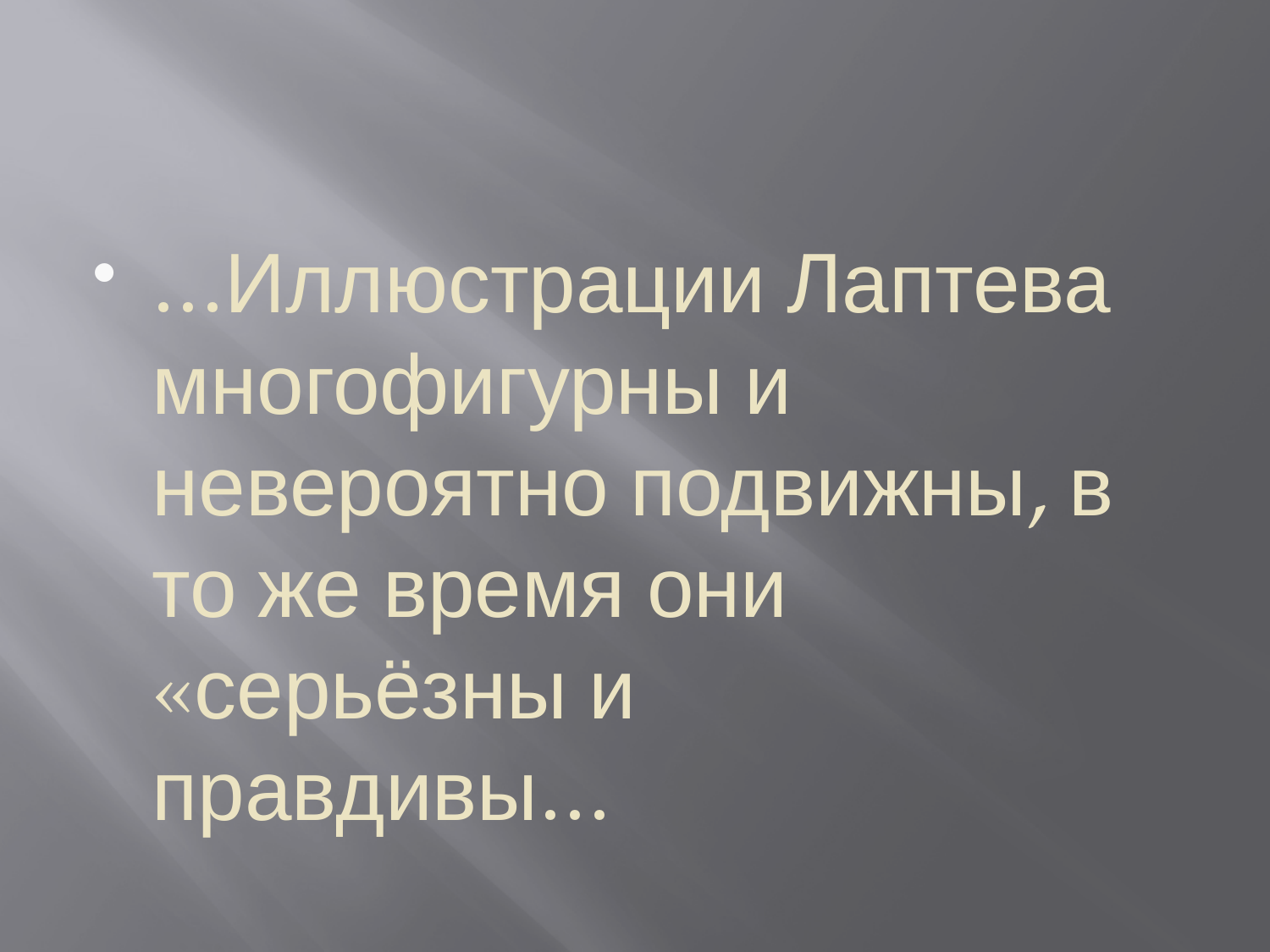

#
…Иллюстрации Лаптева многофигурны и невероятно подвижны, в то же время они «серьёзны и      правдивы…